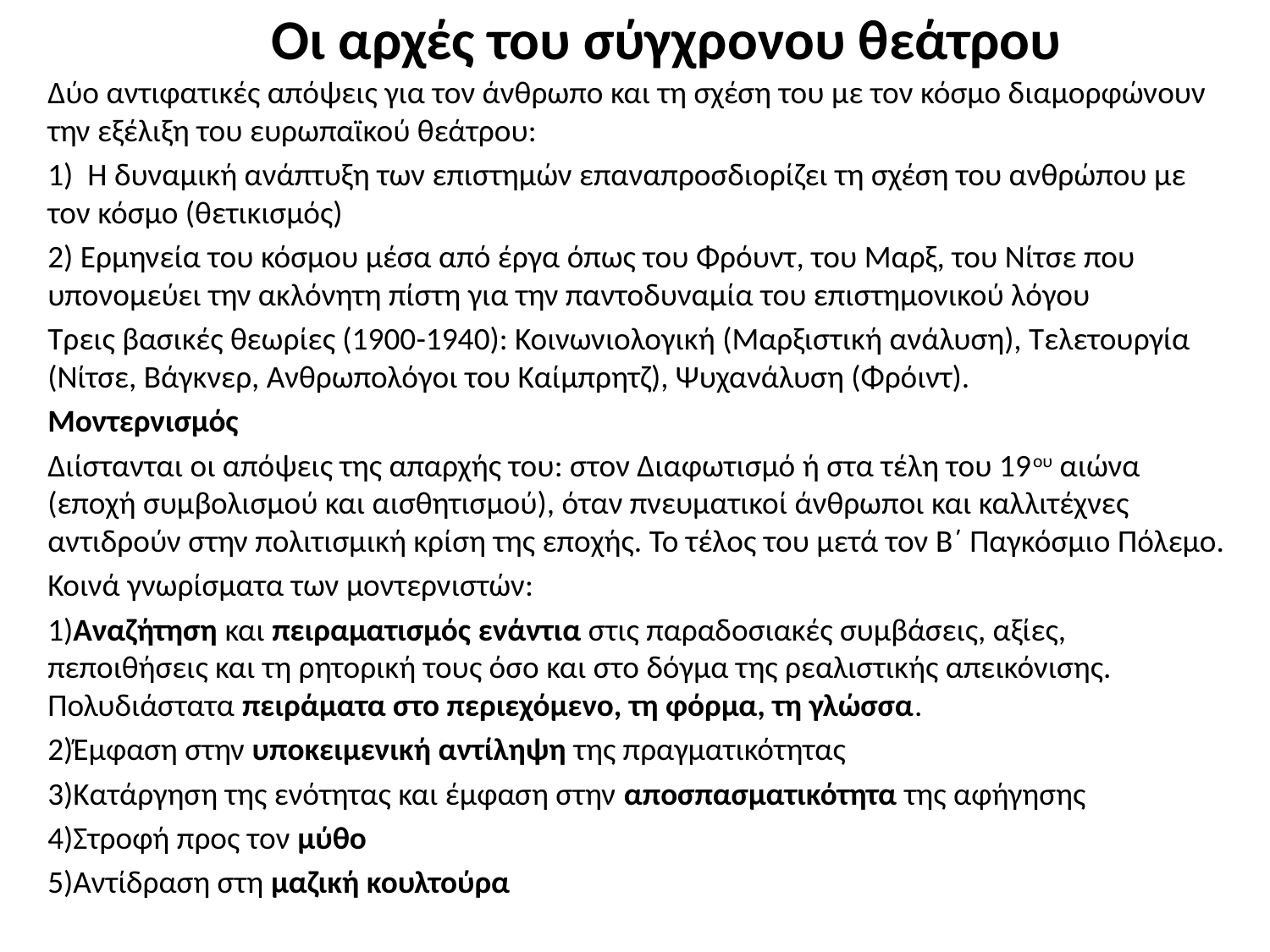

# Οι αρχές του σύγχρονου θεάτρου
Δύο αντιφατικές απόψεις για τον άνθρωπο και τη σχέση του με τον κόσμο διαμορφώνουν την εξέλιξη του ευρωπαϊκού θεάτρου:
1)  Η δυναμική ανάπτυξη των επιστημών επαναπροσδιορίζει τη σχέση του ανθρώπου με τον κόσμο (θετικισμός)
2) Ερμηνεία του κόσμου μέσα από έργα όπως του Φρόυντ, του Μαρξ, του Νίτσε που υπονομεύει την ακλόνητη πίστη για την παντοδυναμία του επιστημονικού λόγου
Τρεις βασικές θεωρίες (1900-1940): Κοινωνιολογική (Μαρξιστική ανάλυση), Τελετουργία (Νίτσε, Βάγκνερ, Ανθρωπολόγοι του Καίμπρητζ), Ψυχανάλυση (Φρόιντ).
Μοντερνισμός
Διίστανται οι απόψεις της απαρχής του: στον Διαφωτισμό ή στα τέλη του 19ου αιώνα (εποχή συμβολισμού και αισθητισμού), όταν πνευματικοί άνθρωποι και καλλιτέχνες αντιδρούν στην πολιτισμική κρίση της εποχής. Το τέλος του μετά τον Β΄ Παγκόσμιο Πόλεμο.
Κοινά γνωρίσματα των μοντερνιστών:
1)Αναζήτηση και πειραματισμός ενάντια στις παραδοσιακές συμβάσεις, αξίες, πεποιθήσεις και τη ρητορική τους όσο και στο δόγμα της ρεαλιστικής απεικόνισης. Πολυδιάστατα πειράματα στο περιεχόμενο, τη φόρμα, τη γλώσσα.
2)Έμφαση στην υποκειμενική αντίληψη της πραγματικότητας
3)Κατάργηση της ενότητας και έμφαση στην αποσπασματικότητα της αφήγησης
4)Στροφή προς τον μύθο
5)Αντίδραση στη μαζική κουλτούρα